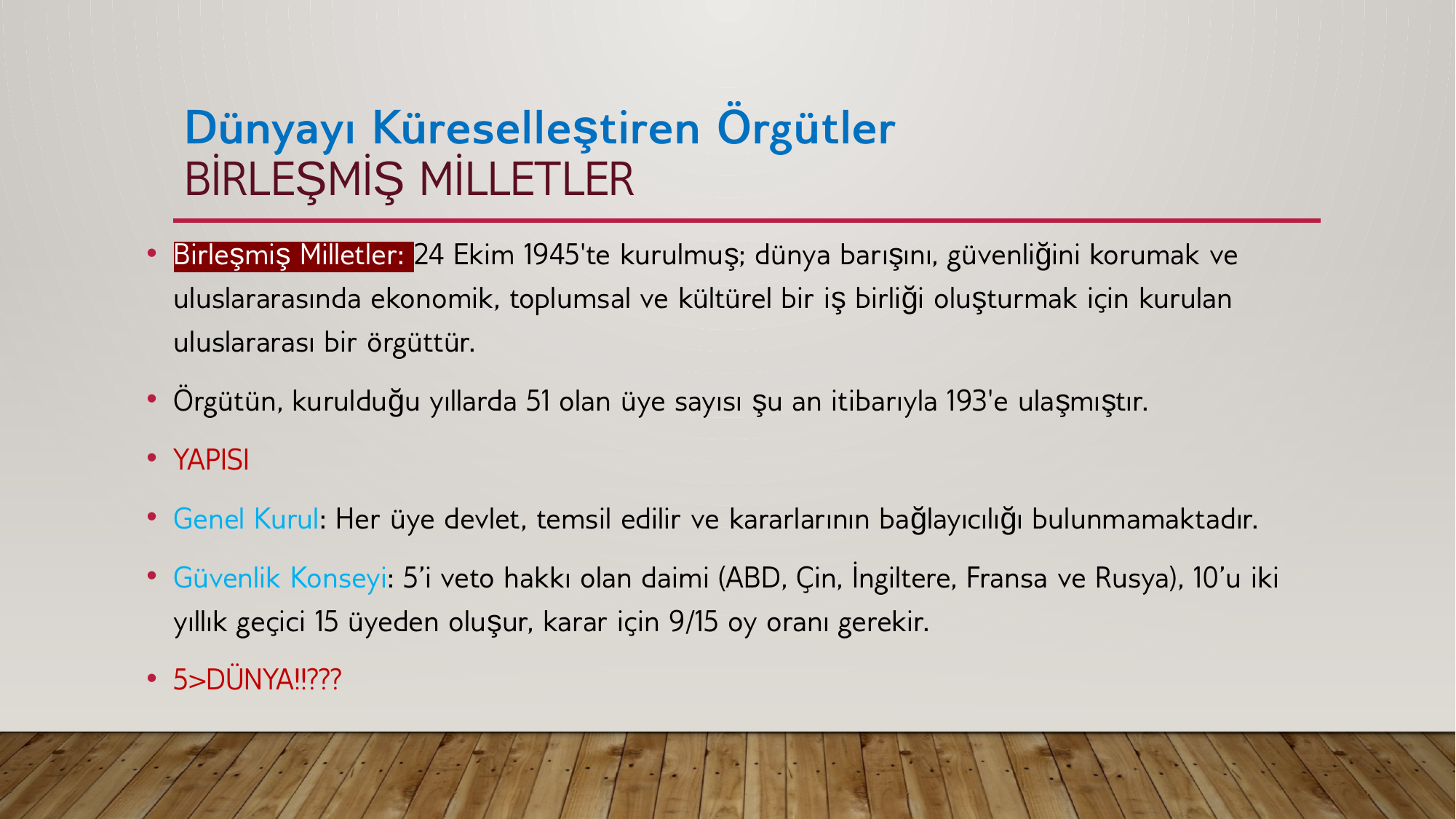

# Dünyayı Küreselleştiren Örgütler Birleşmiş Milletler
Birleşmiş Milletler: 24 Ekim 1945'te kurulmuş; dünya barışını, güvenliğini korumak ve uluslararasında ekonomik, toplumsal ve kültürel bir iş birliği oluşturmak için kurulan uluslararası bir örgüttür.
Örgütün, kurulduğu yıllarda 51 olan üye sayısı şu an itibarıyla 193'e ulaşmıştır.
YAPISI
Genel Kurul: Her üye devlet, temsil edilir ve kararlarının bağlayıcılığı bulunmamaktadır.
Güvenlik Konseyi: 5’i veto hakkı olan daimi (ABD, Çin, İngiltere, Fransa ve Rusya), 10’u iki yıllık geçici 15 üyeden oluşur, karar için 9/15 oy oranı gerekir.
5>DÜNYA!!???